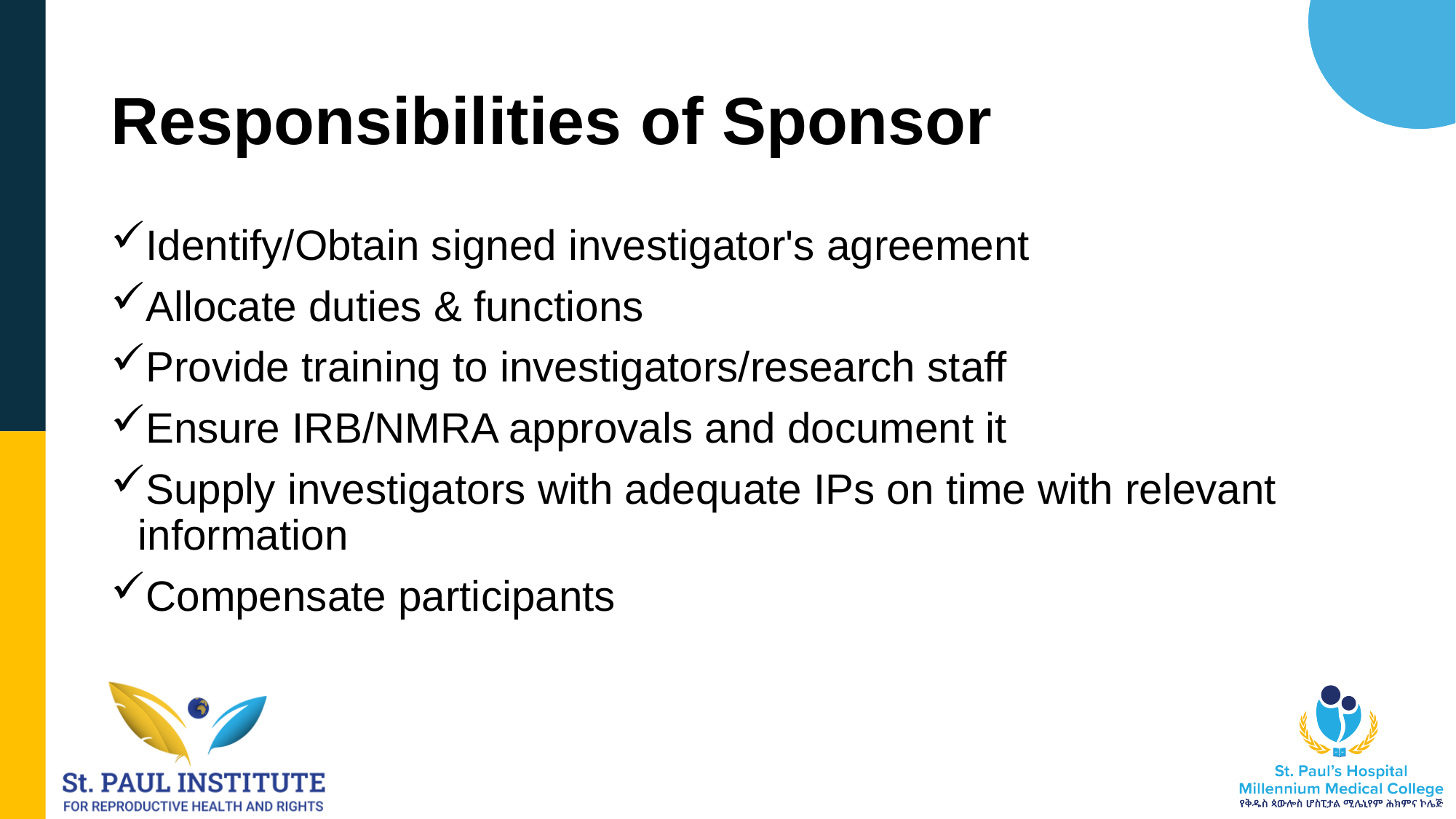

# Responsibilities of Sponsor
Identify/Obtain signed investigator's agreement
Allocate duties & functions
Provide training to investigators/research staff
Ensure IRB/NMRA approvals and document it
Supply investigators with adequate IPs on time with relevant information
Compensate participants